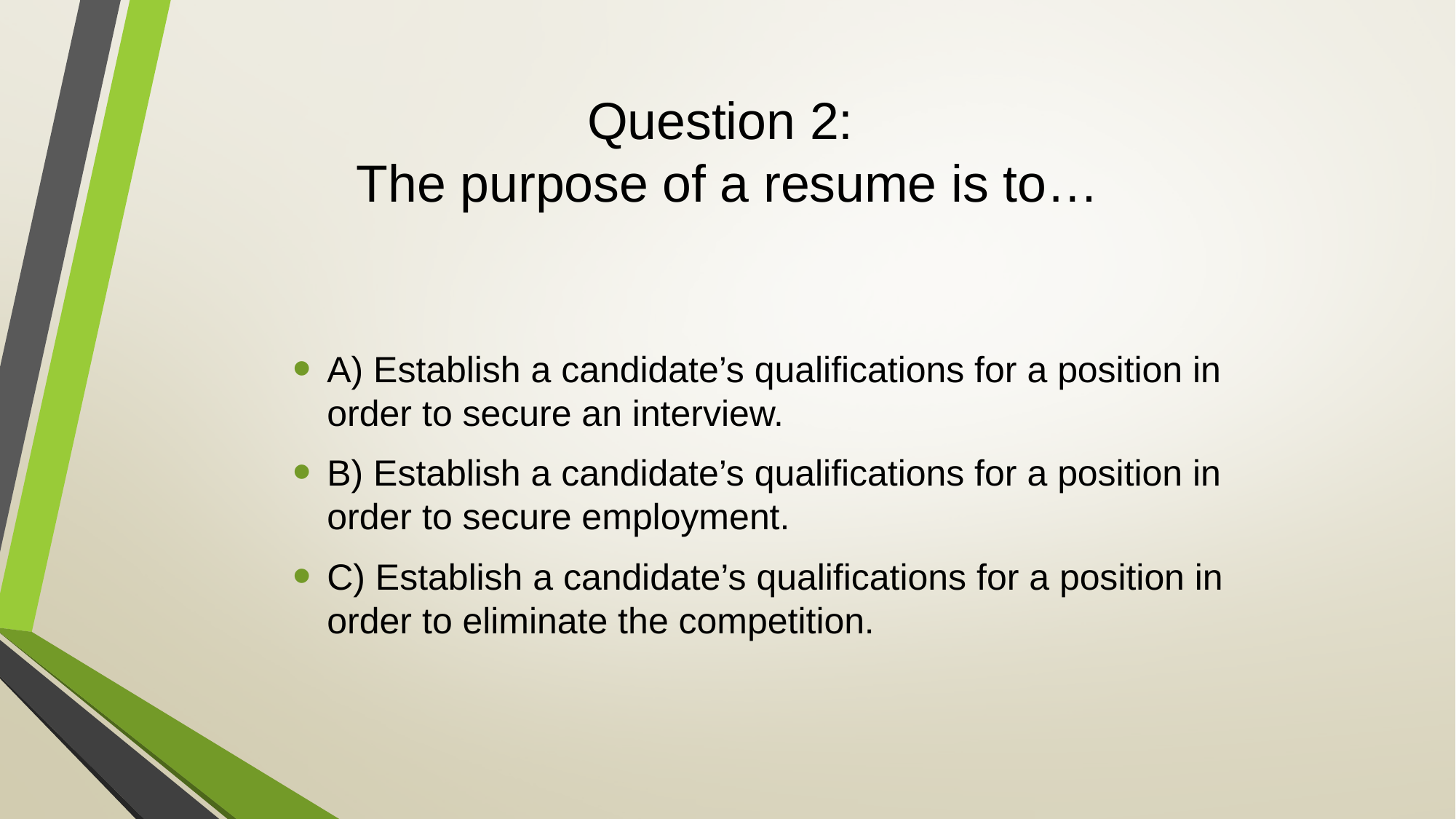

# Question 2: The purpose of a resume is to…
A) Establish a candidate’s qualifications for a position in order to secure an interview.
B) Establish a candidate’s qualifications for a position in order to secure employment.
C) Establish a candidate’s qualifications for a position in order to eliminate the competition.